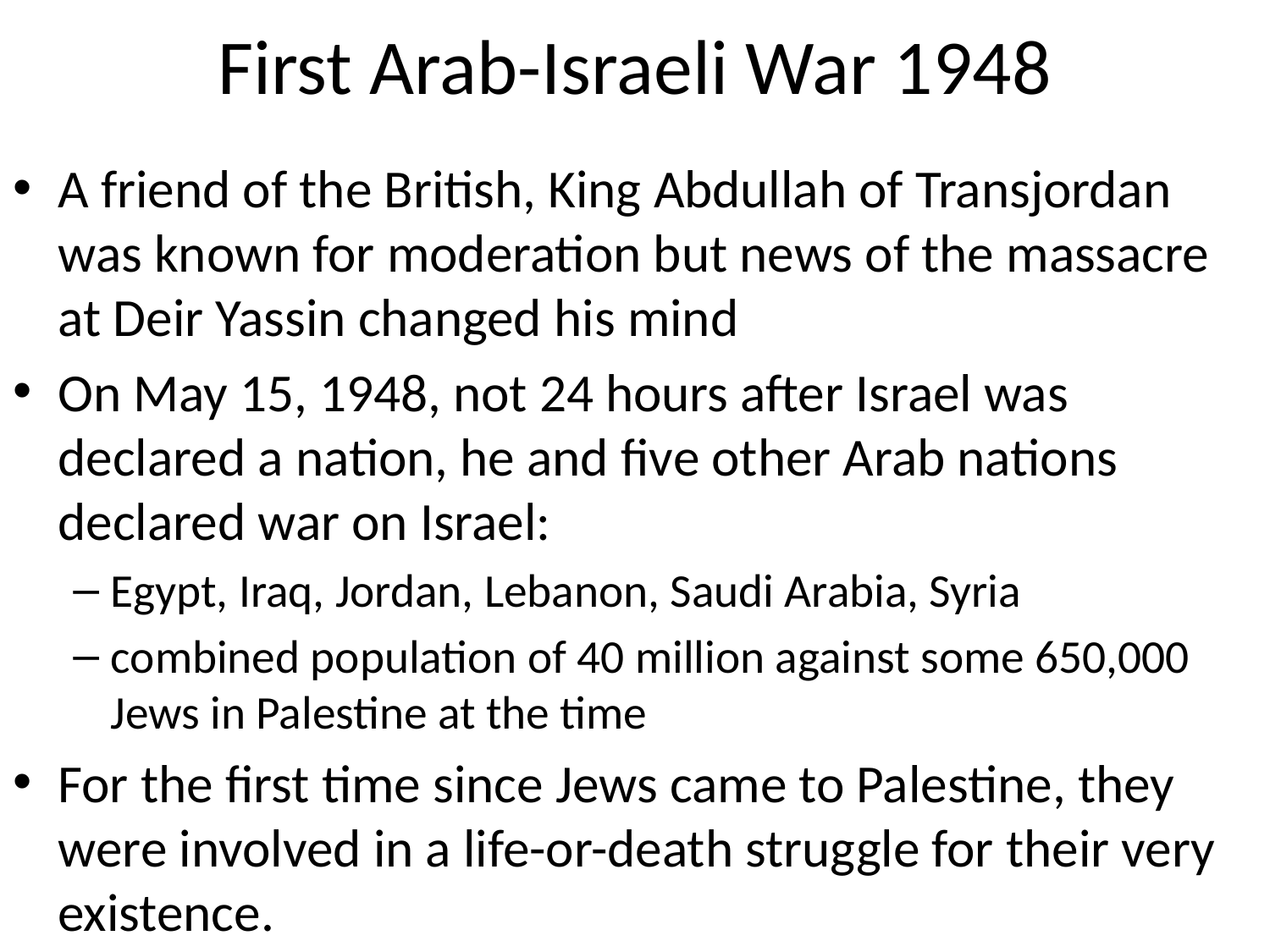

# First Arab-Israeli War 1948
A friend of the British, King Abdullah of Transjordan was known for moderation but news of the massacre at Deir Yassin changed his mind
On May 15, 1948, not 24 hours after Israel was declared a nation, he and five other Arab nations declared war on Israel:
Egypt, Iraq, Jordan, Lebanon, Saudi Arabia, Syria
combined population of 40 million against some 650,000 Jews in Palestine at the time
For the first time since Jews came to Palestine, they were involved in a life-or-death struggle for their very existence.